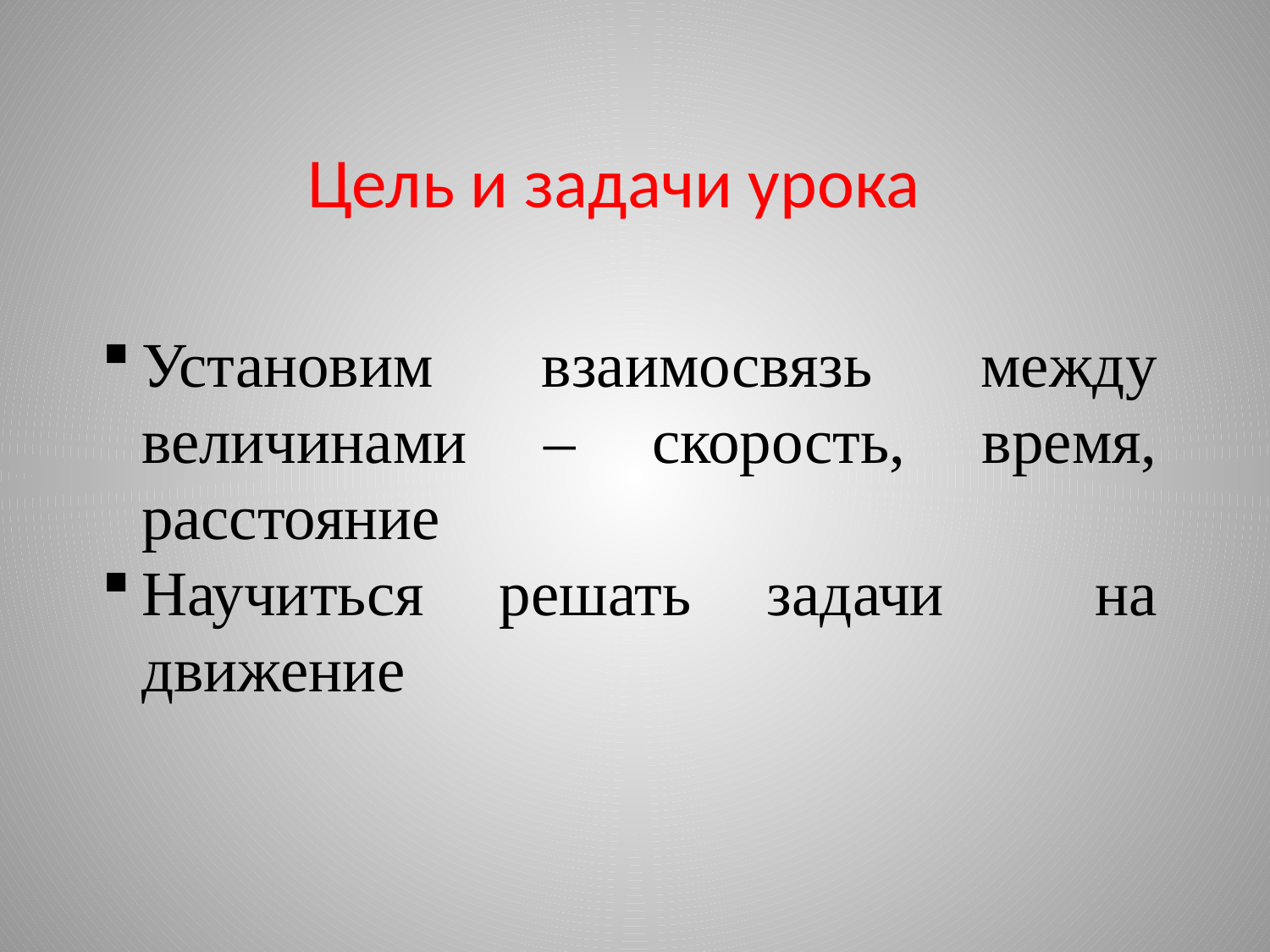

# Цель и задачи урока
Установим взаимосвязь между величинами – скорость, время, расстояние
Научиться решать задачи  на движение